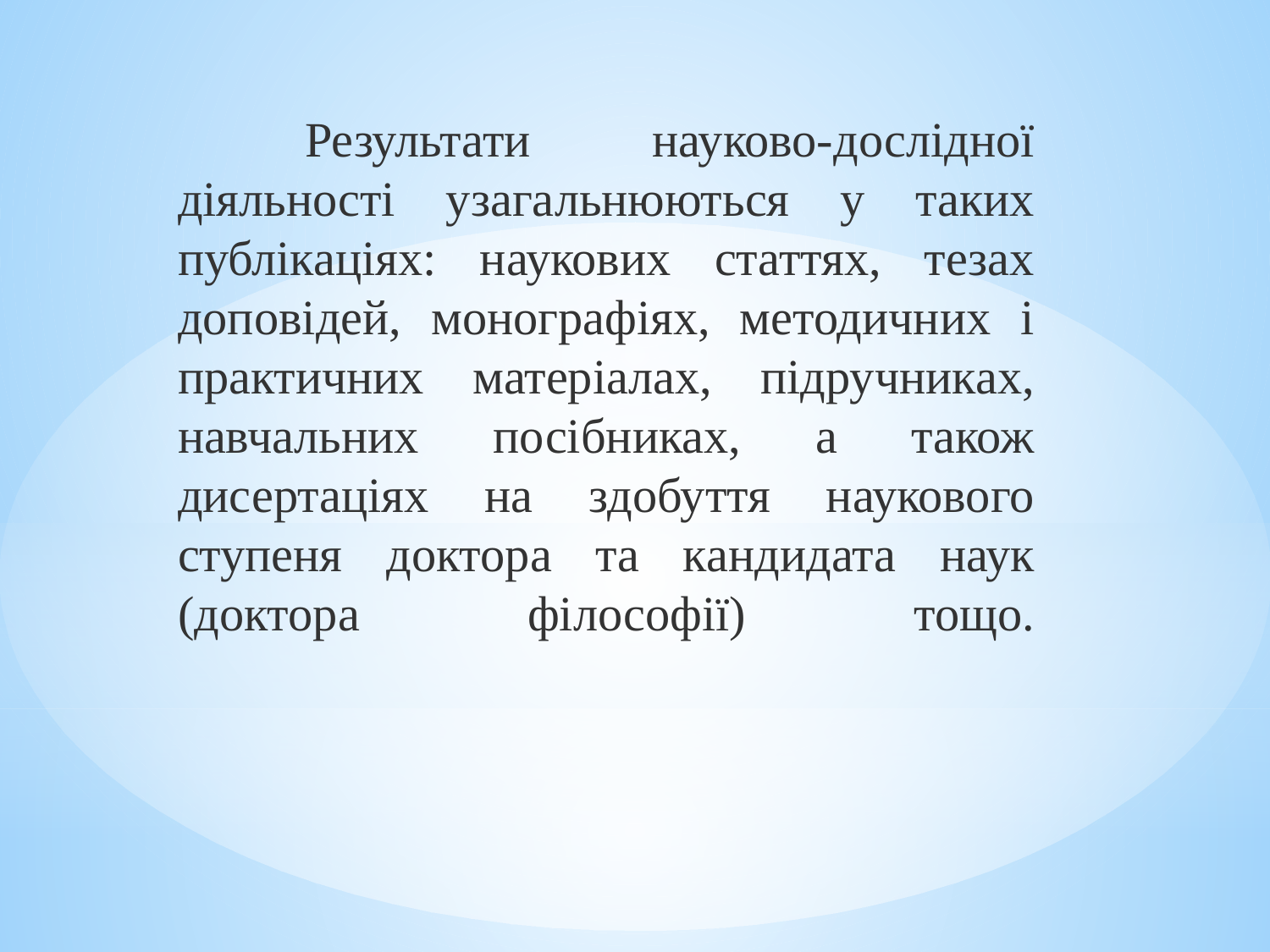

Результати науково-дослідної діяльності узагальнюються у таких публікаціях: наукових статтях, тезах доповідей, монографіях, методичних і практичних матеріалах, підручниках, навчальних посібниках, а також дисертаціях на здобуття наукового ступеня доктора та кандидата наук (доктора філософії) тощо.